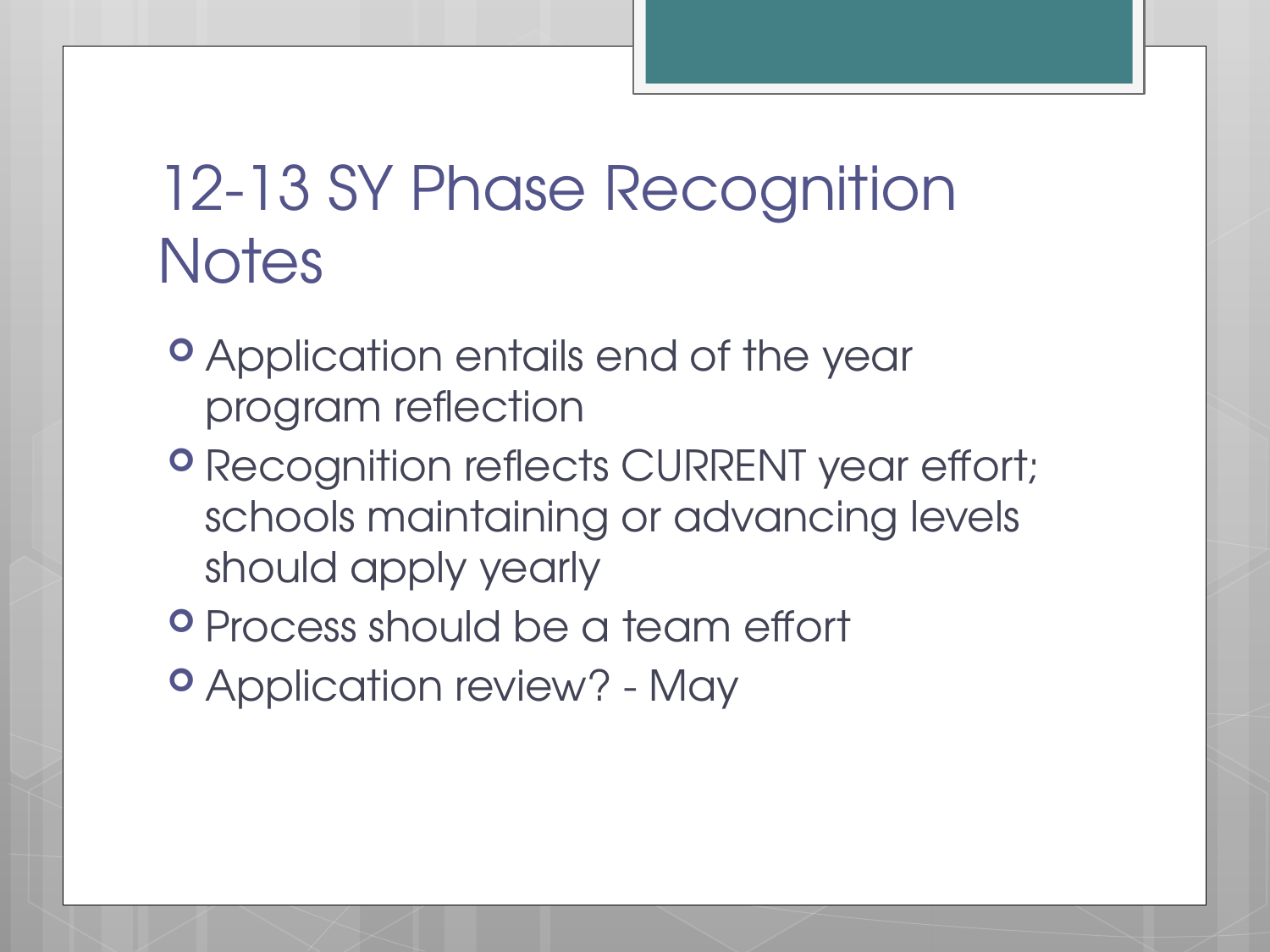

# 12-13 SY Phase Recognition Notes
Application entails end of the year program reflection
Recognition reflects CURRENT year effort; schools maintaining or advancing levels should apply yearly
Process should be a team effort
Application review? - May